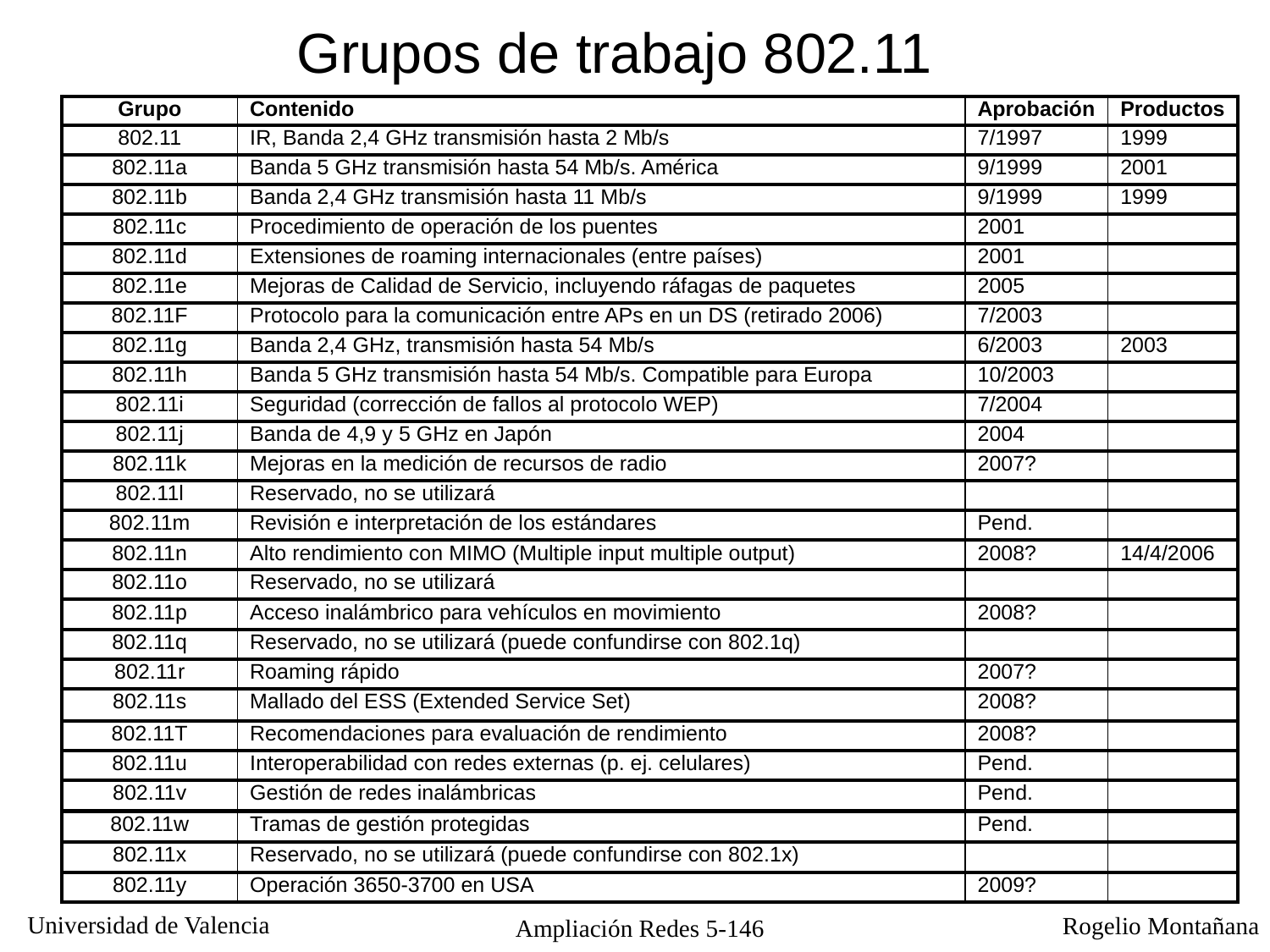

# Grupos de trabajo 802.11
| Grupo | Contenido | Aprobación | Productos |
| --- | --- | --- | --- |
| 802.11 | IR, Banda 2,4 GHz transmisión hasta 2 Mb/s | 7/1997 | 1999 |
| 802.11a | Banda 5 GHz transmisión hasta 54 Mb/s. América | 9/1999 | 2001 |
| 802.11b | Banda 2,4 GHz transmisión hasta 11 Mb/s | 9/1999 | 1999 |
| 802.11c | Procedimiento de operación de los puentes | 2001 |  |
| 802.11d | Extensiones de roaming internacionales (entre países) | 2001 |  |
| 802.11e | Mejoras de Calidad de Servicio, incluyendo ráfagas de paquetes | 2005 |  |
| 802.11F | Protocolo para la comunicación entre APs en un DS (retirado 2006) | 7/2003 |  |
| 802.11g | Banda 2,4 GHz, transmisión hasta 54 Mb/s | 6/2003 | 2003 |
| 802.11h | Banda 5 GHz transmisión hasta 54 Mb/s. Compatible para Europa | 10/2003 |  |
| 802.11i | Seguridad (corrección de fallos al protocolo WEP) | 7/2004 |  |
| 802.11j | Banda de 4,9 y 5 GHz en Japón | 2004 |  |
| 802.11k | Mejoras en la medición de recursos de radio | 2007? |  |
| 802.11l | Reservado, no se utilizará |  |  |
| 802.11m | Revisión e interpretación de los estándares | Pend. |  |
| 802.11n | Alto rendimiento con MIMO (Multiple input multiple output) | 2008? | 14/4/2006 |
| 802.11o | Reservado, no se utilizará |  |  |
| 802.11p | Acceso inalámbrico para vehículos en movimiento | 2008? |  |
| 802.11q | Reservado, no se utilizará (puede confundirse con 802.1q) |  |  |
| 802.11r | Roaming rápido | 2007? |  |
| 802.11s | Mallado del ESS (Extended Service Set) | 2008? |  |
| 802.11T | Recomendaciones para evaluación de rendimiento | 2008? |  |
| 802.11u | Interoperabilidad con redes externas (p. ej. celulares) | Pend. |  |
| 802.11v | Gestión de redes inalámbricas | Pend. |  |
| 802.11w | Tramas de gestión protegidas | Pend. |  |
| 802.11x | Reservado, no se utilizará (puede confundirse con 802.1x) |  |  |
| 802.11y | Operación 3650-3700 en USA | 2009? |  |
Ampliación Redes 5-146